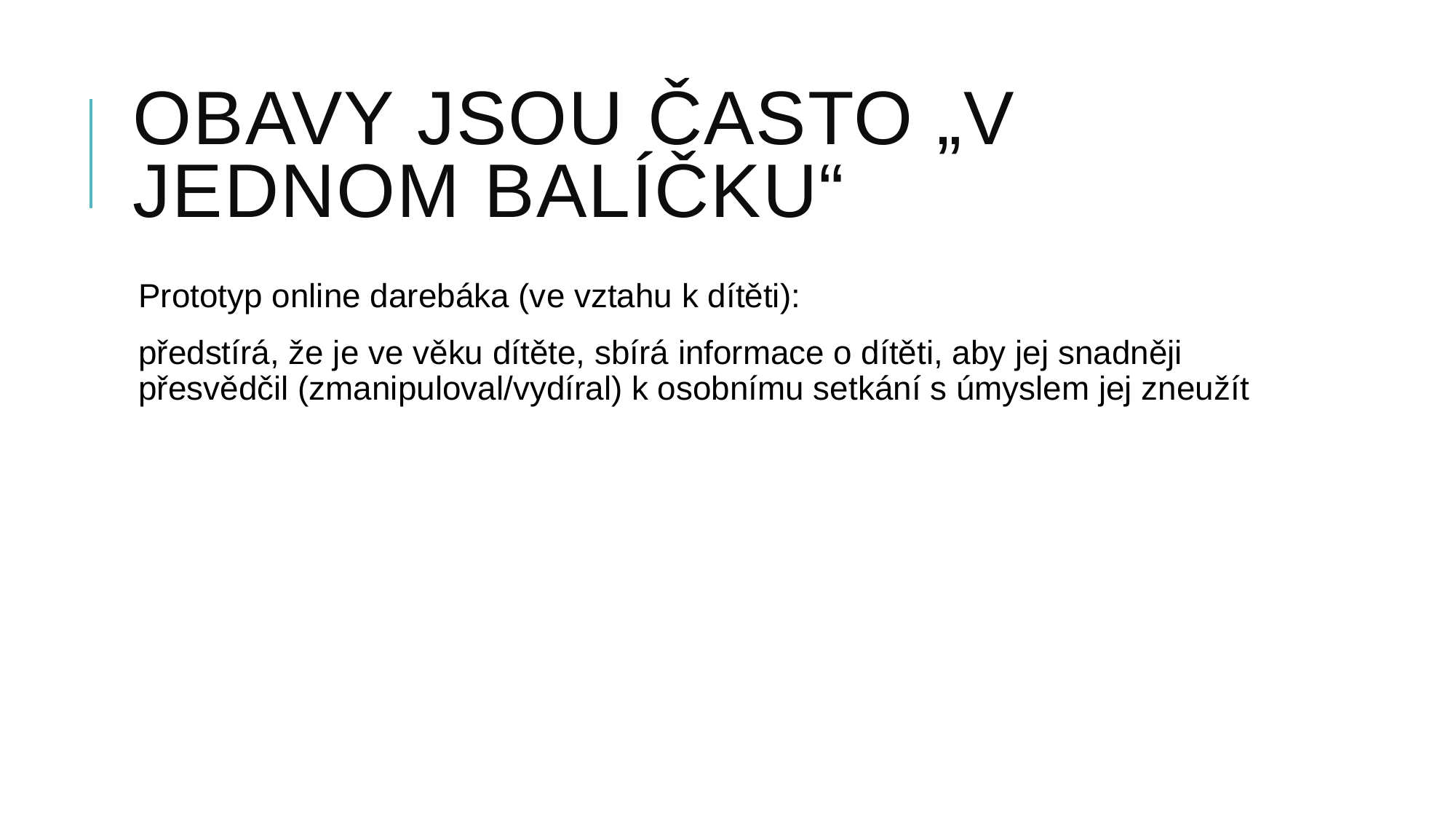

# Obavy jsou často „v jednom balíčku“
Prototyp online darebáka (ve vztahu k dítěti):
předstírá, že je ve věku dítěte, sbírá informace o dítěti, aby jej snadněji přesvědčil (zmanipuloval/vydíral) k osobnímu setkání s úmyslem jej zneužít